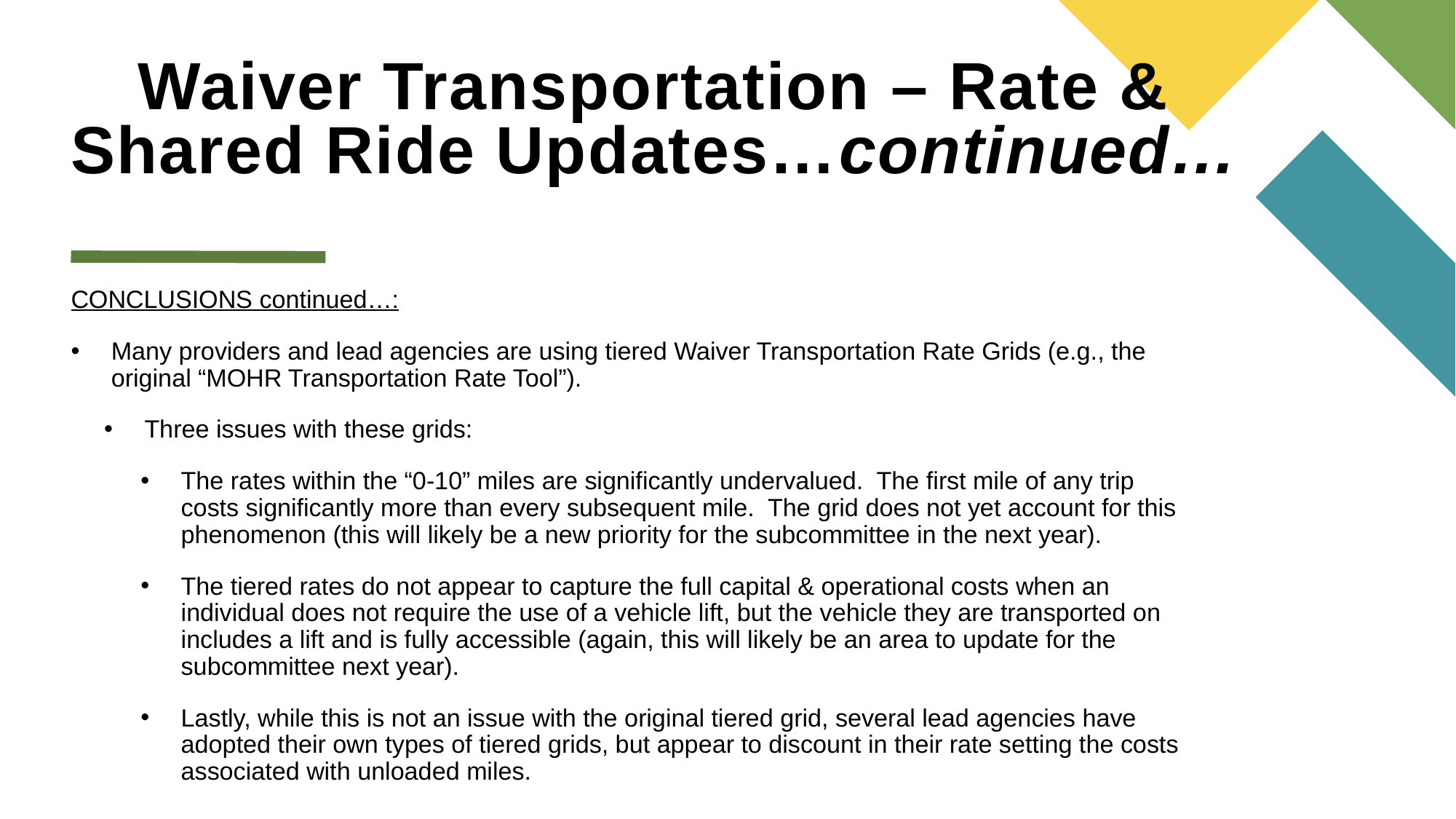

# Waiver Transportation – Rate & Shared Ride Updates…continued…
CONCLUSIONS continued…:
Many providers and lead agencies are using tiered Waiver Transportation Rate Grids (e.g., the original “MOHR Transportation Rate Tool”).
Three issues with these grids:
The rates within the “0-10” miles are significantly undervalued.  The first mile of any trip costs significantly more than every subsequent mile.  The grid does not yet account for this phenomenon (this will likely be a new priority for the subcommittee in the next year).
The tiered rates do not appear to capture the full capital & operational costs when an individual does not require the use of a vehicle lift, but the vehicle they are transported on includes a lift and is fully accessible (again, this will likely be an area to update for the subcommittee next year).
Lastly, while this is not an issue with the original tiered grid, several lead agencies have adopted their own types of tiered grids, but appear to discount in their rate setting the costs associated with unloaded miles.